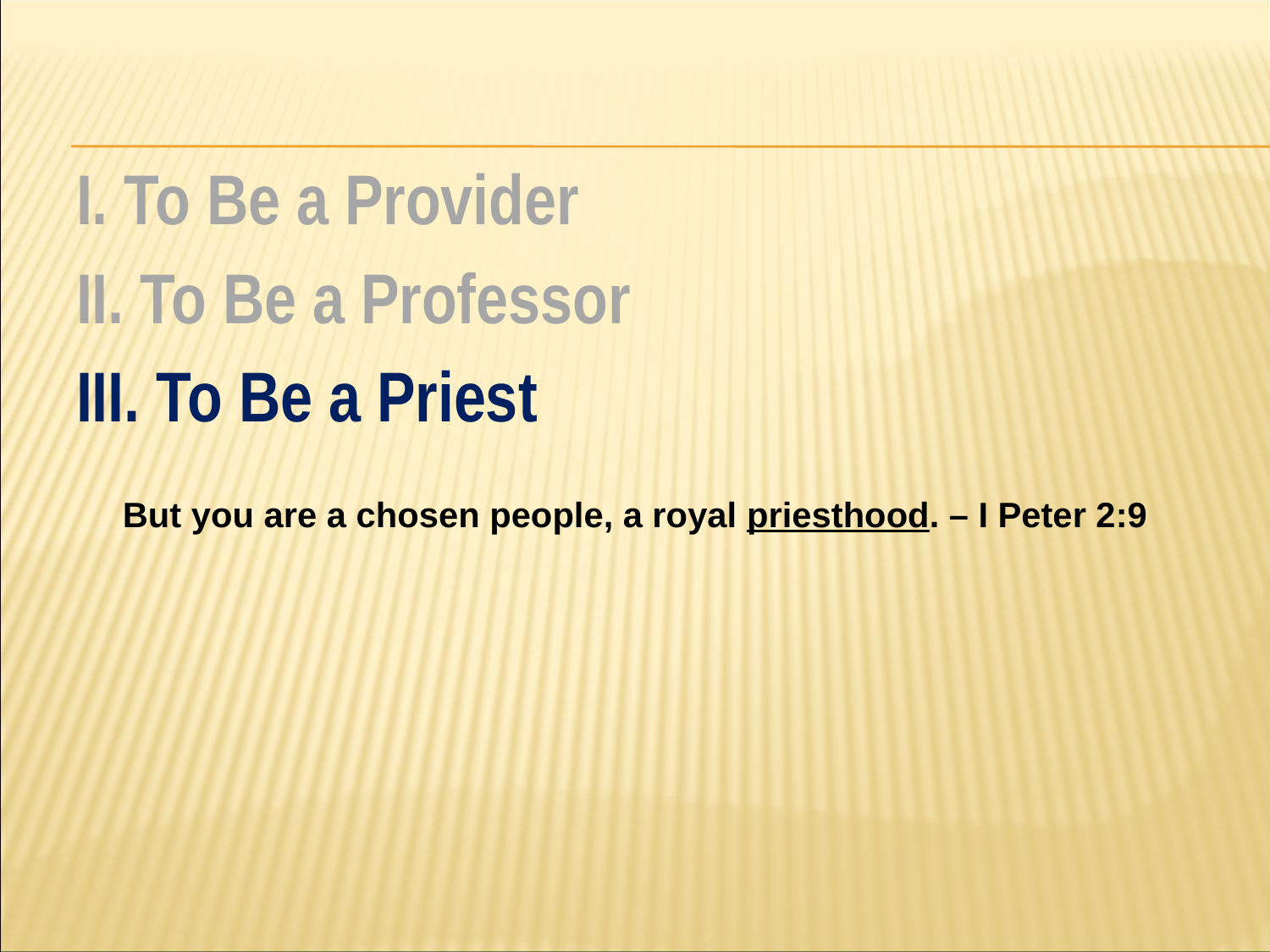

#
I. To Be a Provider
II. To Be a Professor
III. To Be a Priest

But you are a chosen people, a royal priesthood. – I Peter 2:9